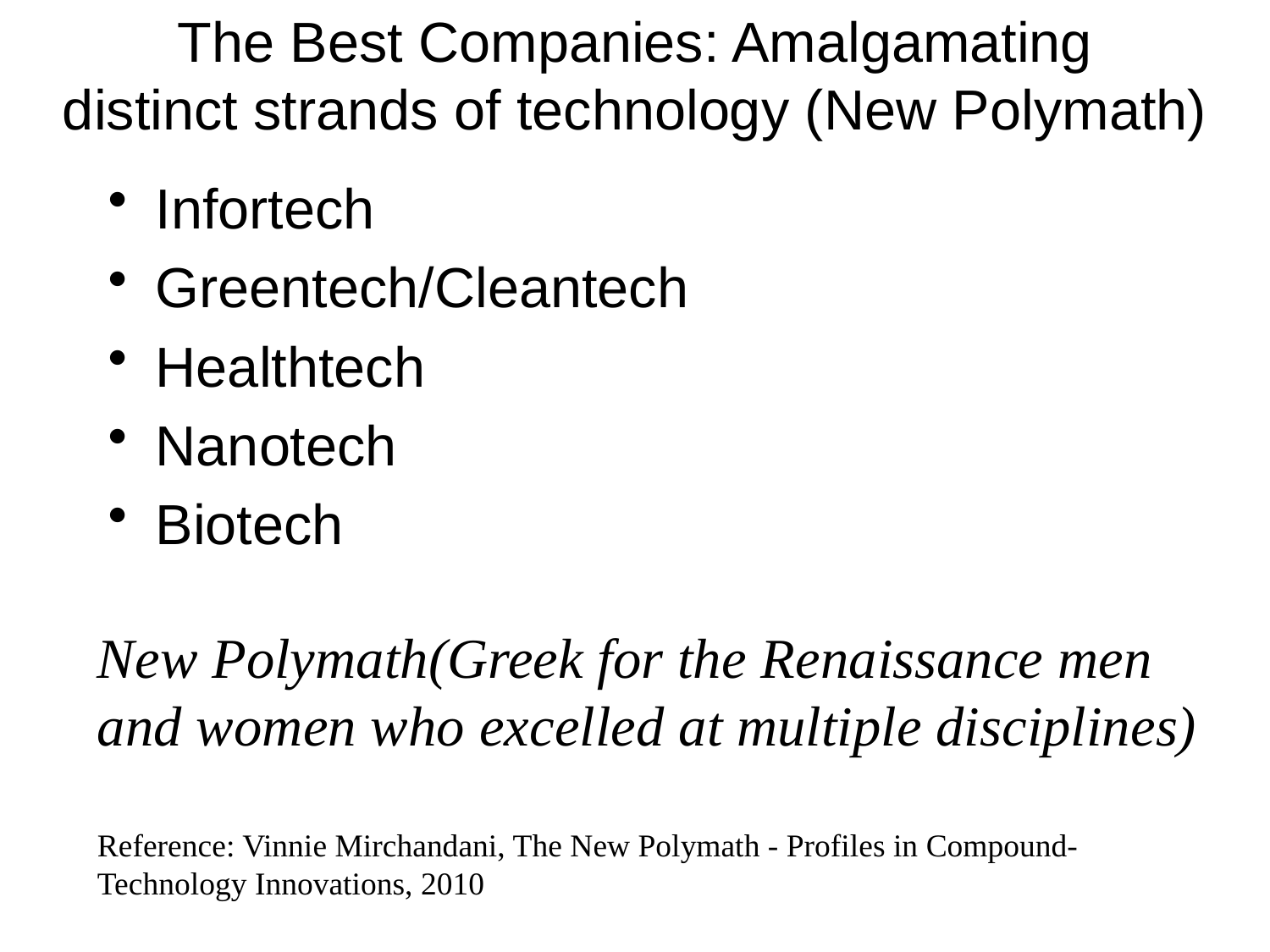

# The Best Companies: Amalgamating distinct strands of technology (New Polymath)
Infortech
Greentech/Cleantech
Healthtech
Nanotech
Biotech

New Polymath(Greek for the Renaissance men and women who excelled at multiple disciplines)

Reference: Vinnie Mirchandani, The New Polymath - Profiles in Compound-
Technology Innovations, 2010